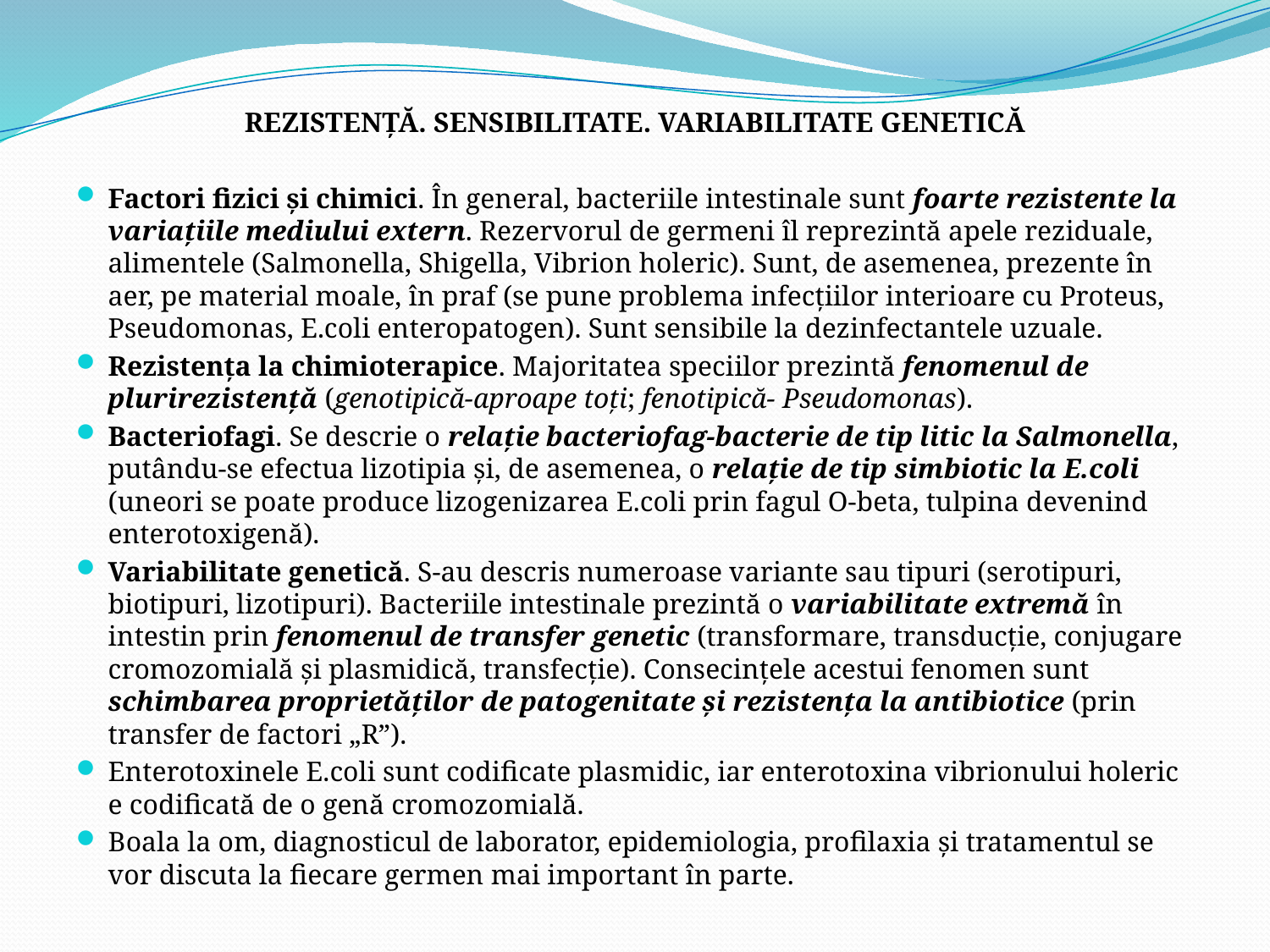

REZISTENŢĂ. SENSIBILITATE. VARIABILITATE GENETICĂ

Factori fizici şi chimici. În general, bacteriile intestinale sunt foarte rezistente la variaţiile mediului extern. Rezervorul de germeni îl reprezintă apele reziduale, alimentele (Salmonella, Shigella, Vibrion holeric). Sunt, de asemenea, prezente în aer, pe material moale, în praf (se pune problema infecţiilor interioare cu Proteus, Pseudomonas, E.coli enteropatogen). Sunt sensibile la dezinfectantele uzuale.
Rezistenţa la chimioterapice. Majoritatea speciilor prezintă fenomenul de plurirezistenţă (genotipică-aproape toţi; fenotipică- Pseudomonas).
Bacteriofagi. Se descrie o relaţie bacteriofag-bacterie de tip litic la Salmonella, putându-se efectua lizotipia şi, de asemenea, o relaţie de tip simbiotic la E.coli (uneori se poate produce lizogenizarea E.coli prin fagul O-beta, tulpina devenind enterotoxigenă).
Variabilitate genetică. S-au descris numeroase variante sau tipuri (serotipuri, biotipuri, lizotipuri). Bacteriile intestinale prezintă o variabilitate extremă în intestin prin fenomenul de transfer genetic (transformare, transducţie, conjugare cromozomială şi plasmidică, transfecţie). Consecinţele acestui fenomen sunt schimbarea proprietăţilor de patogenitate şi rezistenţa la antibiotice (prin transfer de factori „R”).
Enterotoxinele E.coli sunt codificate plasmidic, iar enterotoxina vibrionului holeric e codificată de o genă cromozomială.
Boala la om, diagnosticul de laborator, epidemiologia, profilaxia şi tratamentul se vor discuta la fiecare germen mai important în parte.